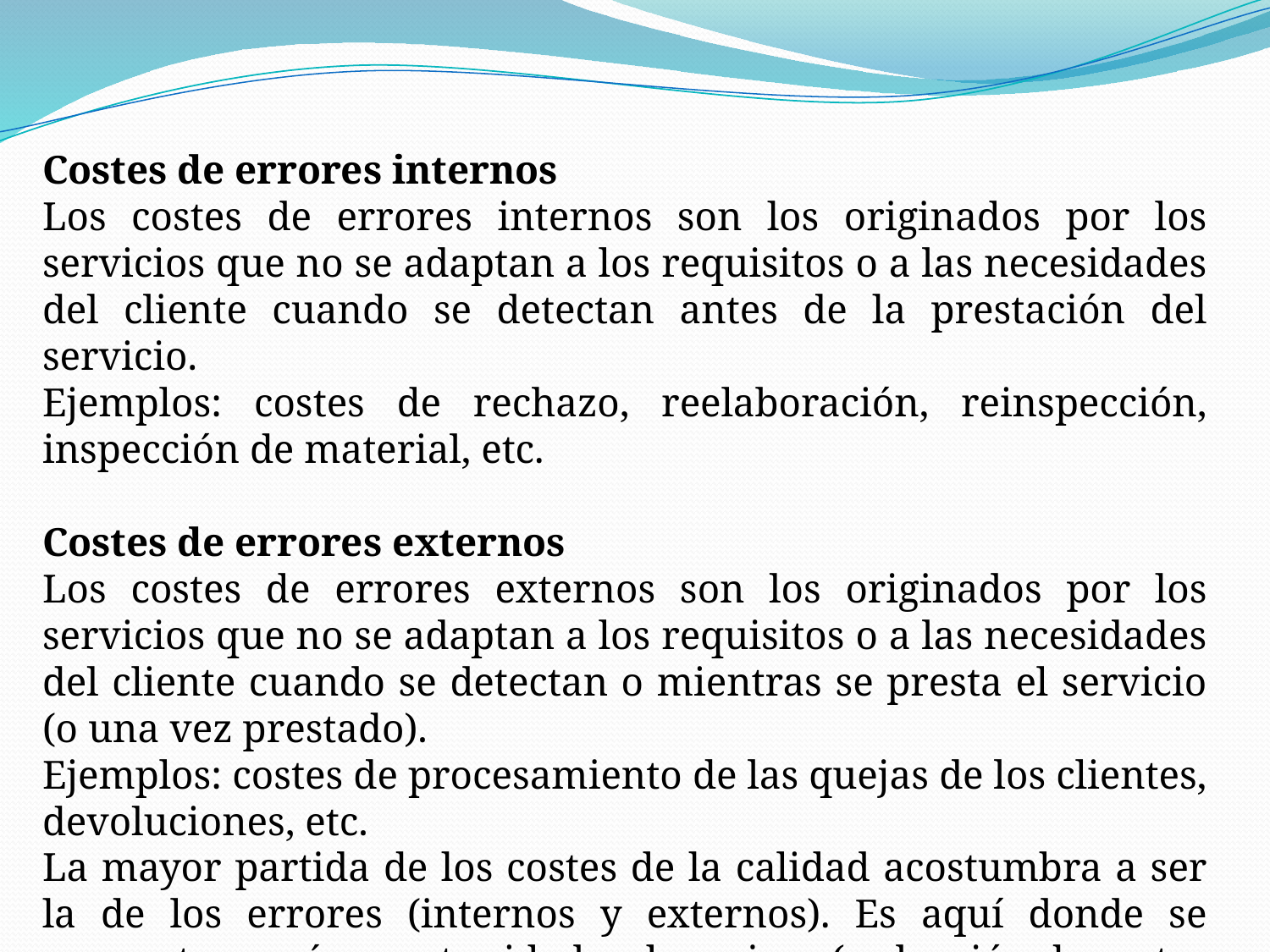

Costes de errores internos
Los costes de errores internos son los originados por los servicios que no se adaptan a los requisitos o a las necesidades del cliente cuando se detectan antes de la prestación del servicio.
Ejemplos: costes de rechazo, reelaboración, reinspección, inspección de material, etc.

Costes de errores externos
Los costes de errores externos son los originados por los servicios que no se adaptan a los requisitos o a las necesidades del cliente cuando se detectan o mientras se presta el servicio (o una vez prestado).
Ejemplos: costes de procesamiento de las quejas de los clientes, devoluciones, etc.
La mayor partida de los costes de la calidad acostumbra a ser la de los errores (internos y externos). Es aquí donde se encuentran más oportunidades de mejora (reducción de costes y de eliminación de causas de insatisfacción de los clientes).